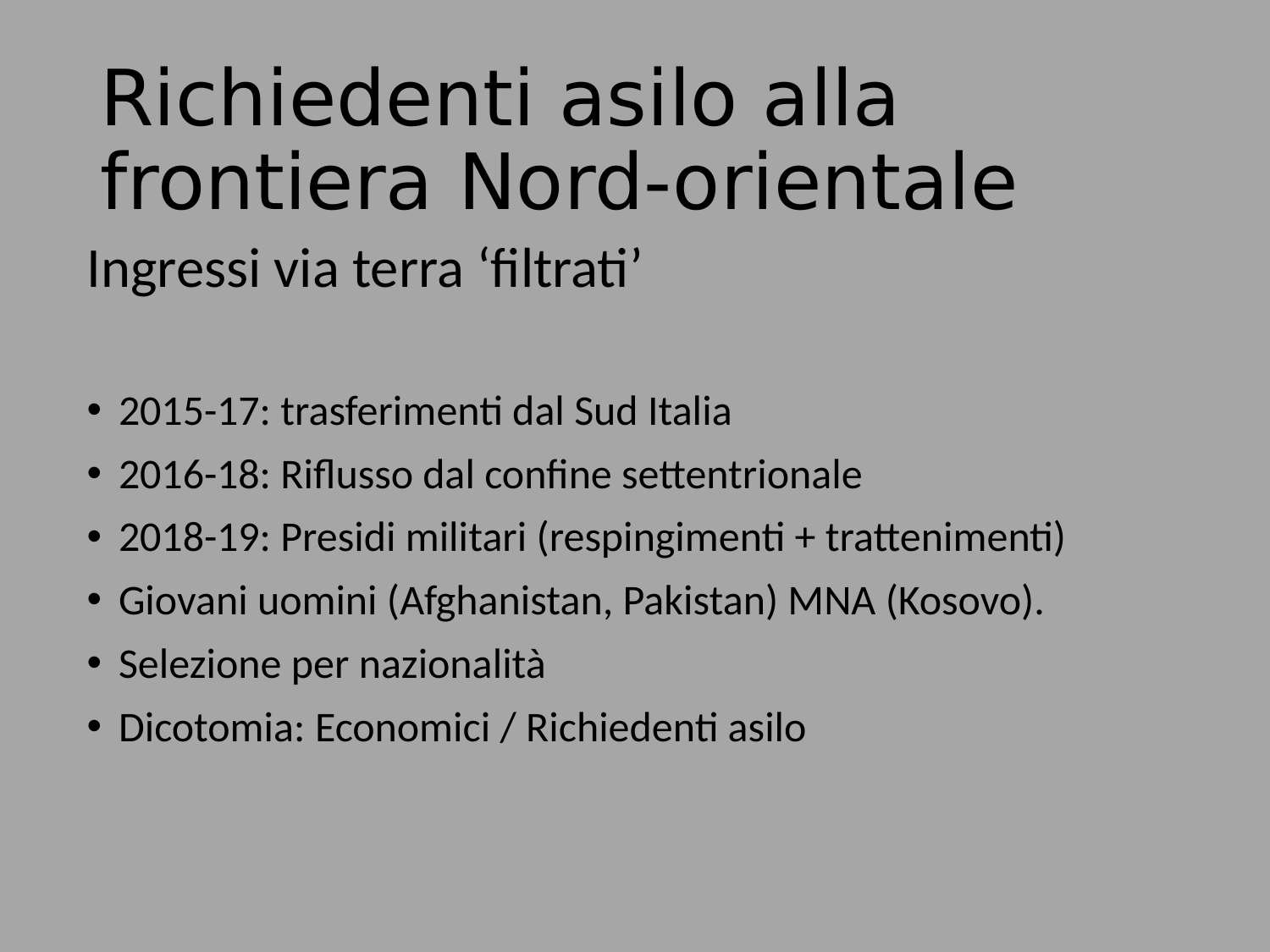

# Richiedenti asilo alla frontiera Nord-orientale
Ingressi via terra ‘filtrati’

2015-17: trasferimenti dal Sud Italia
2016-18: Riflusso dal confine settentrionale
2018-19: Presidi militari (respingimenti + trattenimenti)
Giovani uomini (Afghanistan, Pakistan) MNA (Kosovo).
Selezione per nazionalità
Dicotomia: Economici / Richiedenti asilo